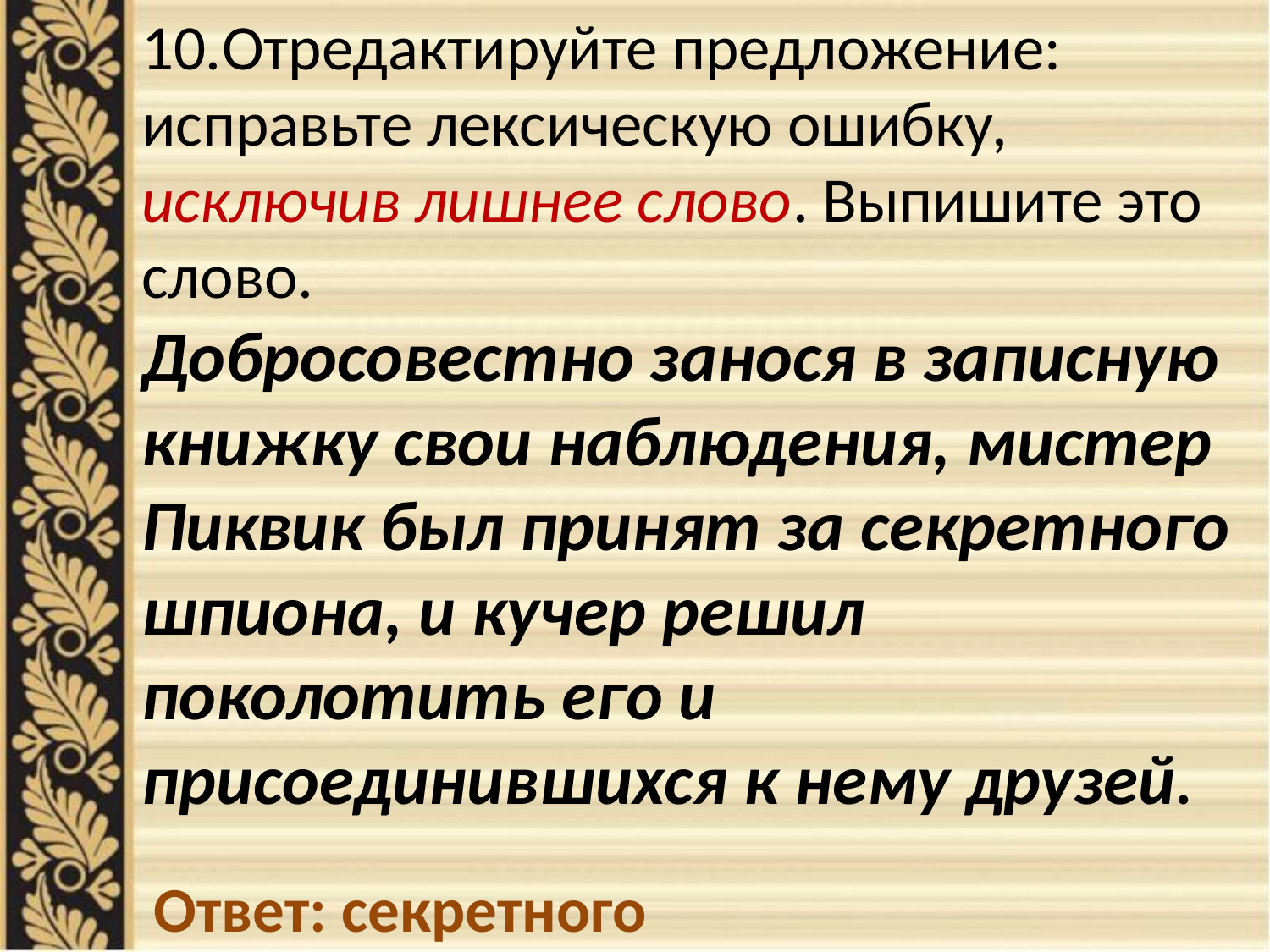

10.Отредактируйте предложение: исправьте лексическую ошибку, исключив лишнее слово. Выпишите это слово.
Добросовестно занося в записную книжку свои наблюдения, мистер Пиквик был принят за секретного шпиона, и кучер решил поколотить его и присоединившихся к нему друзей.
Ответ: секретного